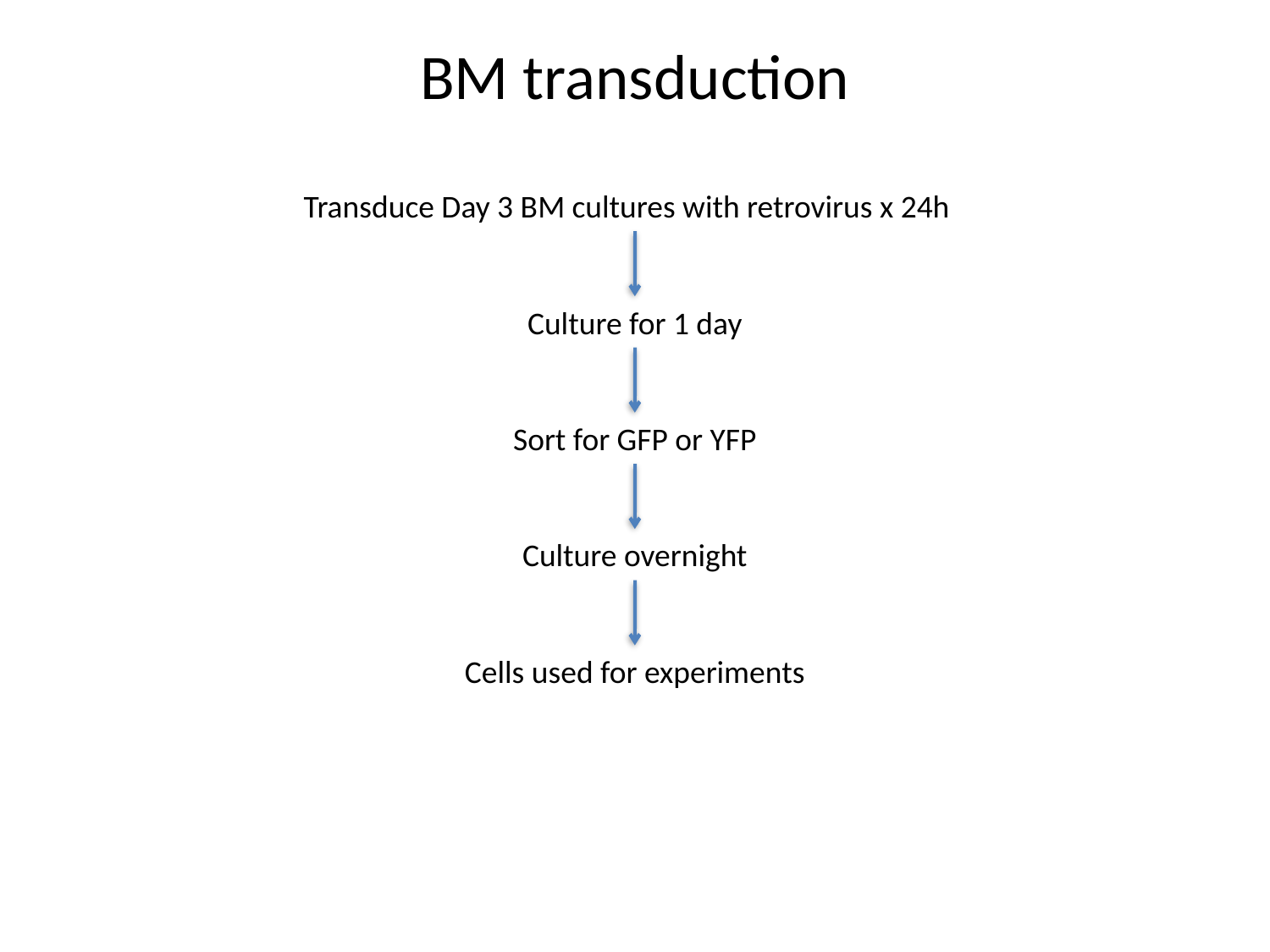

# BM transduction
Transduce Day 3 BM cultures with retrovirus x 24h
Culture for 1 day
Sort for GFP or YFP
Culture overnight
Cells used for experiments